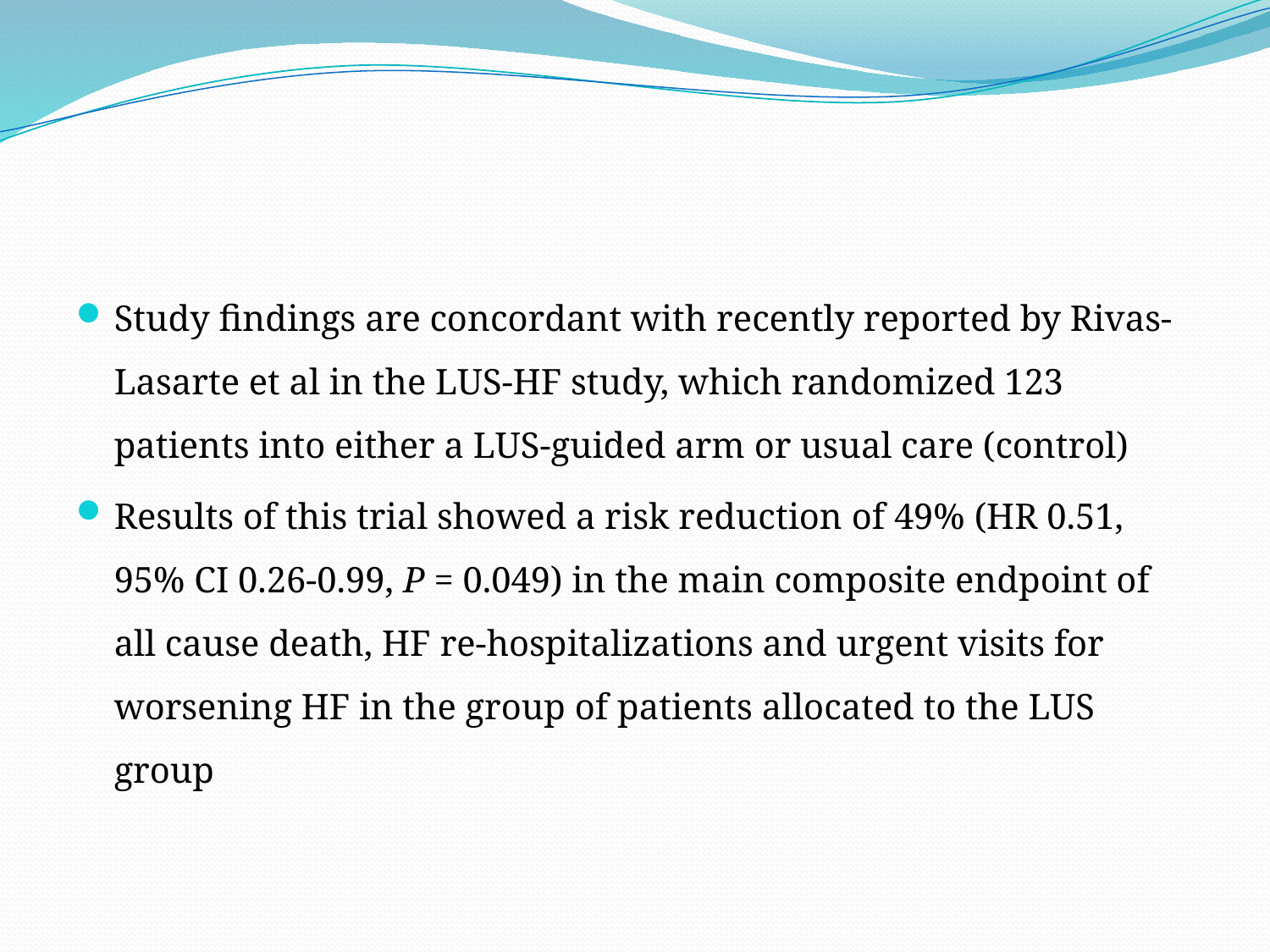

#
Study findings are concordant with recently reported by Rivas-Lasarte et al in the LUS-HF study, which randomized 123 patients into either a LUS-guided arm or usual care (control)
Results of this trial showed a risk reduction of 49% (HR 0.51, 95% CI 0.26-0.99, P = 0.049) in the main composite endpoint of all cause death, HF re-hospitalizations and urgent visits for worsening HF in the group of patients allocated to the LUS group